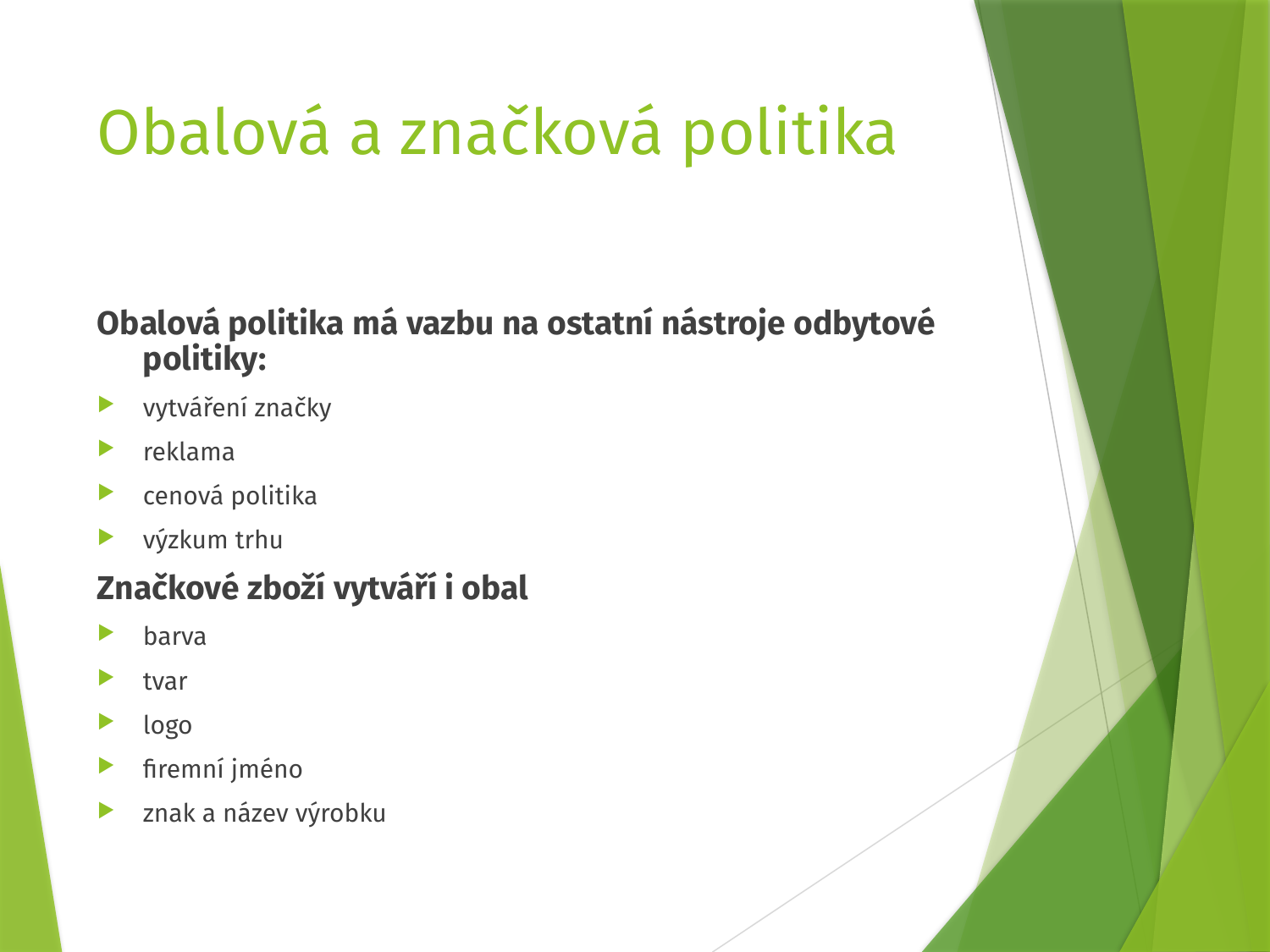

# Obalová a značková politika
Obalová politika má vazbu na ostatní nástroje odbytové politiky:
vytváření značky
reklama
cenová politika
výzkum trhu
Značkové zboží vytváří i obal
barva
tvar
logo
firemní jméno
znak a název výrobku